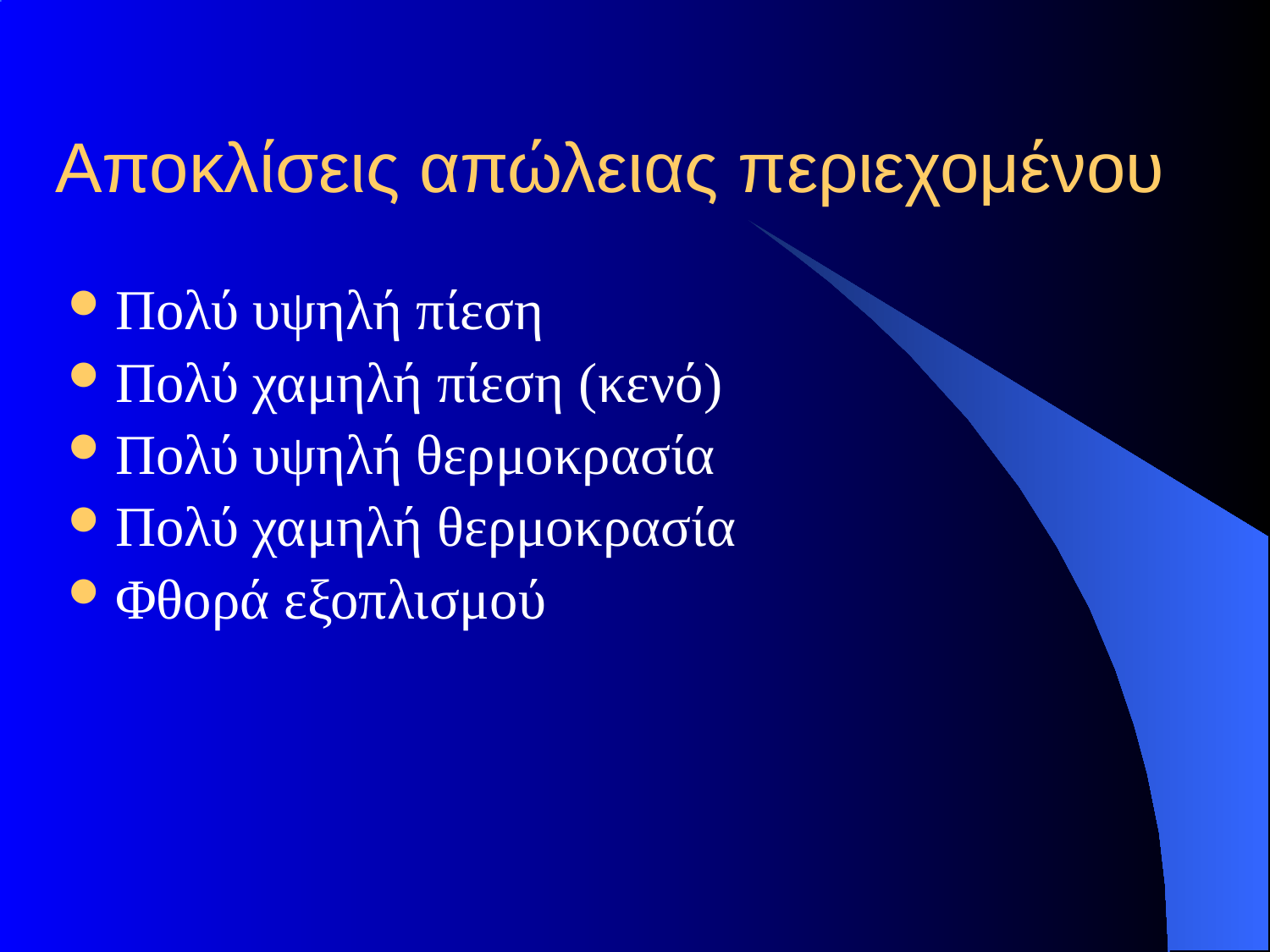

# Αποκλίσεις απώλειας περιεχομένου
Πολύ υψηλή πίεση
Πολύ χαμηλή πίεση (κενό)
Πολύ υψηλή θερμοκρασία
Πολύ χαμηλή θερμοκρασία
Φθορά εξοπλισμού